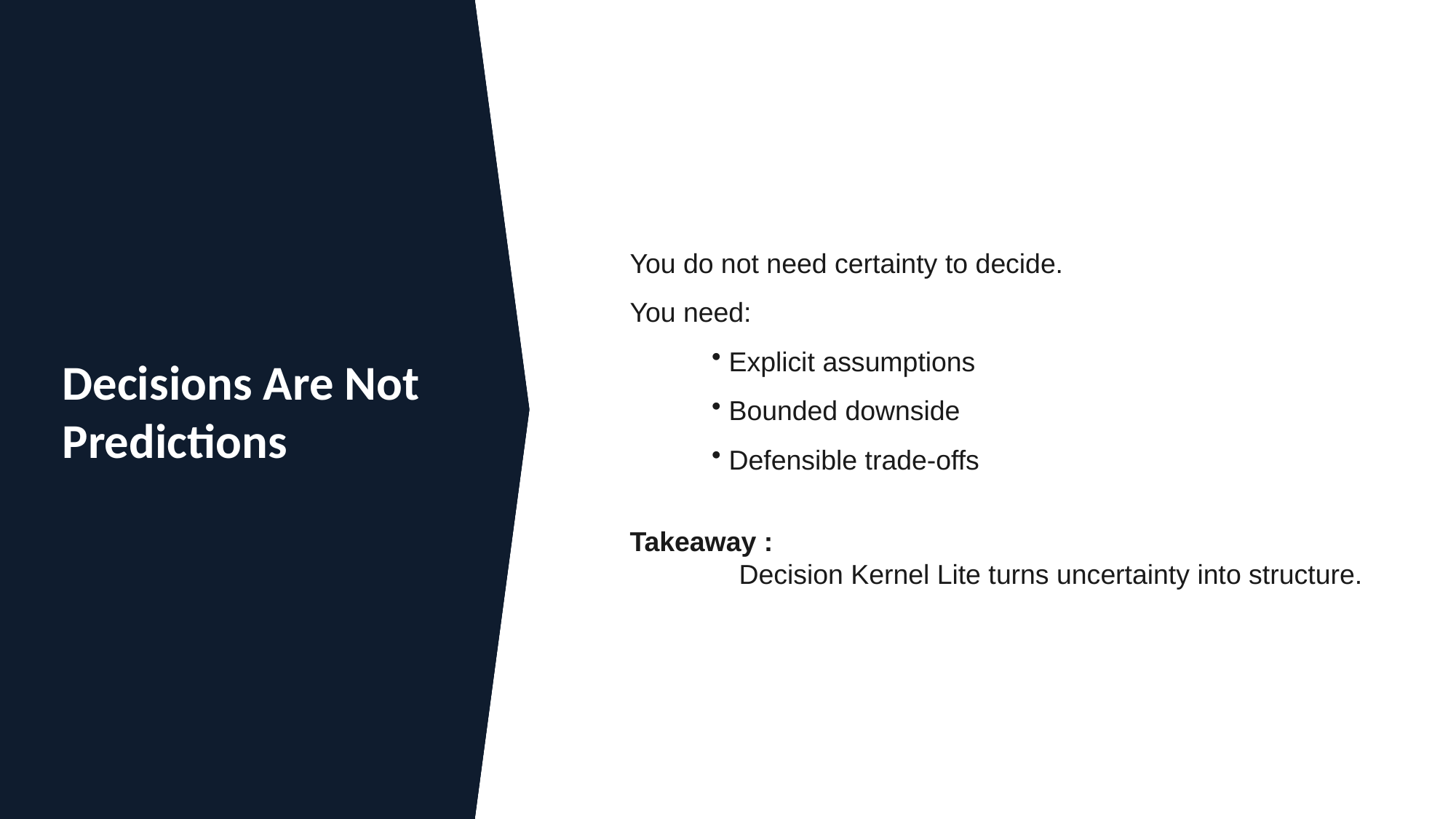

You do not need certainty to decide.
You need:
 Explicit assumptions
 Bounded downside
 Defensible trade-offs

Takeaway :
	Decision Kernel Lite turns uncertainty into structure.
# Decisions Are Not Predictions